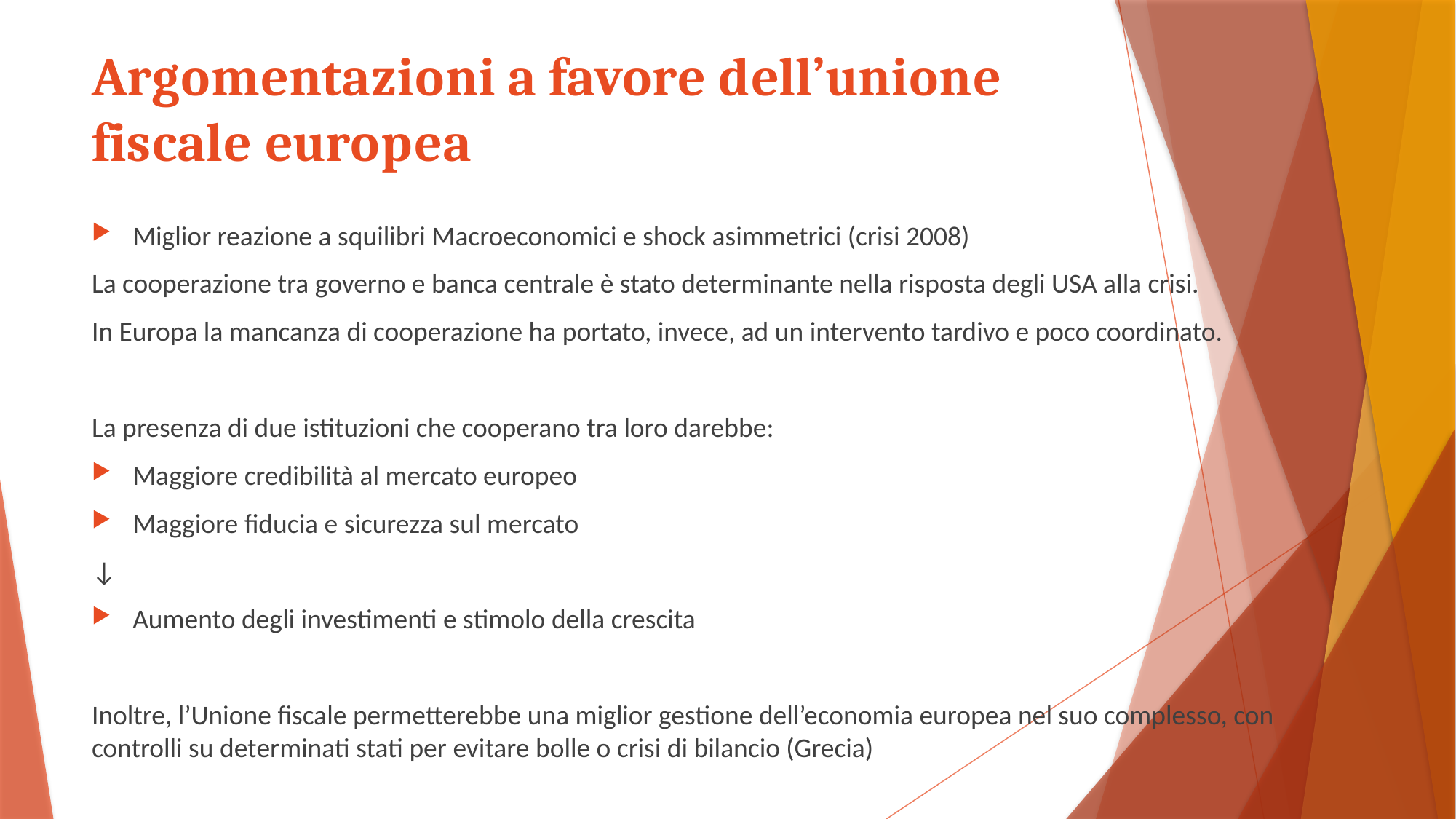

# Argomentazioni a favore dell’unione fiscale europea
Miglior reazione a squilibri Macroeconomici e shock asimmetrici (crisi 2008)
La cooperazione tra governo e banca centrale è stato determinante nella risposta degli USA alla crisi.
In Europa la mancanza di cooperazione ha portato, invece, ad un intervento tardivo e poco coordinato.

La presenza di due istituzioni che cooperano tra loro darebbe:
Maggiore credibilità al mercato europeo
Maggiore fiducia e sicurezza sul mercato
↓
Aumento degli investimenti e stimolo della crescita

Inoltre, l’Unione fiscale permetterebbe una miglior gestione dell’economia europea nel suo complesso, con controlli su determinati stati per evitare bolle o crisi di bilancio (Grecia)